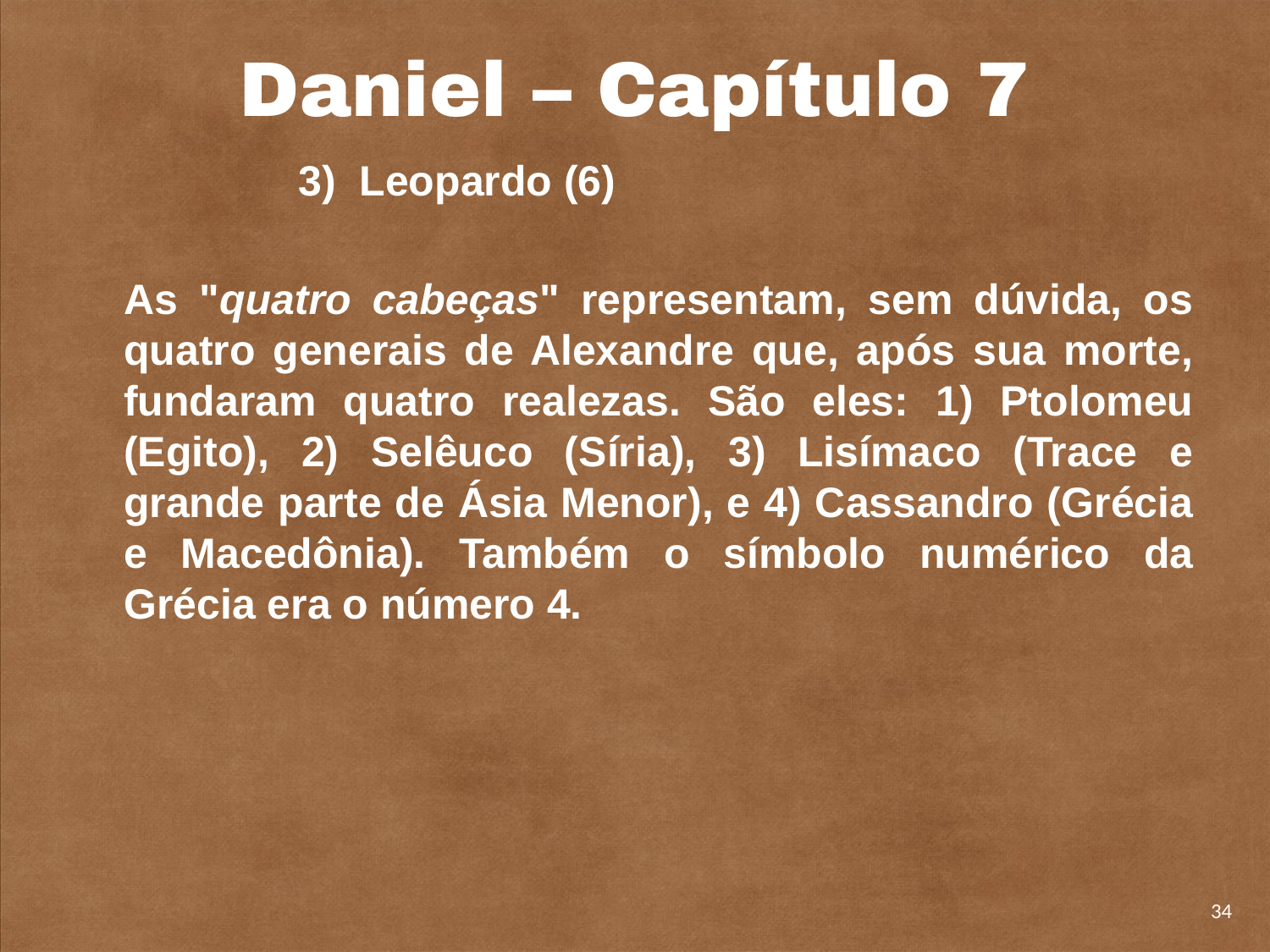

# Daniel – Capítulo 7
	3)  Leopardo (6)

	As "quatro cabeças" representam, sem dúvida, os quatro generais de Alexandre que, após sua morte, fundaram quatro realezas. São eles: 1) Ptolomeu (Egito), 2) Selêuco (Síria), 3) Lisímaco (Trace e grande parte de Ásia Menor), e 4) Cassandro (Grécia e Macedônia). Também o símbolo numérico da Grécia era o número 4.
34